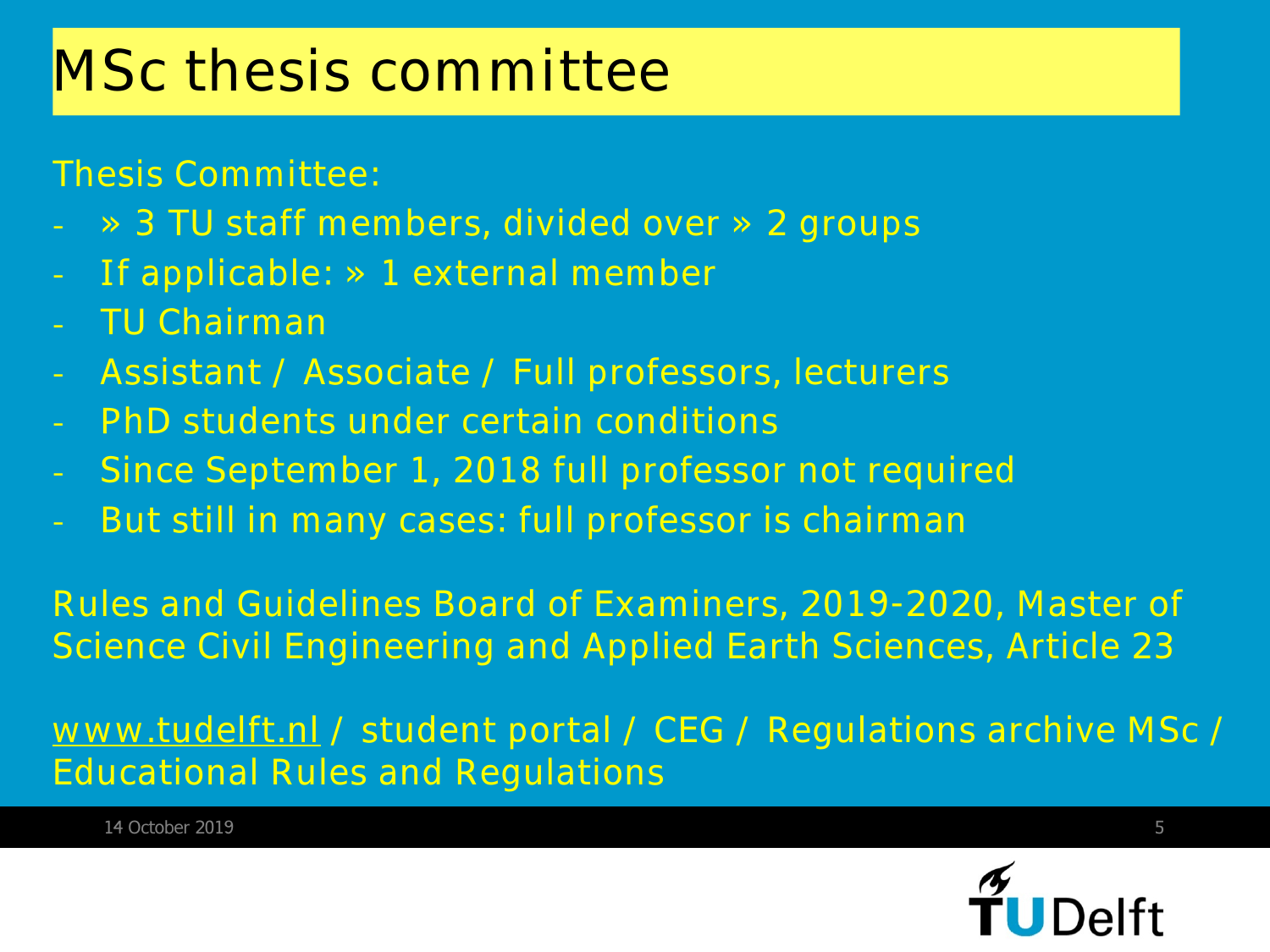

# MSc thesis committee
Thesis Committee:
» 3 TU staff members, divided over » 2 groups
If applicable: » 1 external member
TU Chairman
Assistant / Associate / Full professors, lecturers
PhD students under certain conditions
Since September 1, 2018 full professor not required
But still in many cases: full professor is chairman

Rules and Guidelines Board of Examiners, 2019-2020, Master of Science Civil Engineering and Applied Earth Sciences, Article 23

www.tudelft.nl / student portal / CEG / Regulations archive MSc / Educational Rules and Regulations

14 October 2019
5